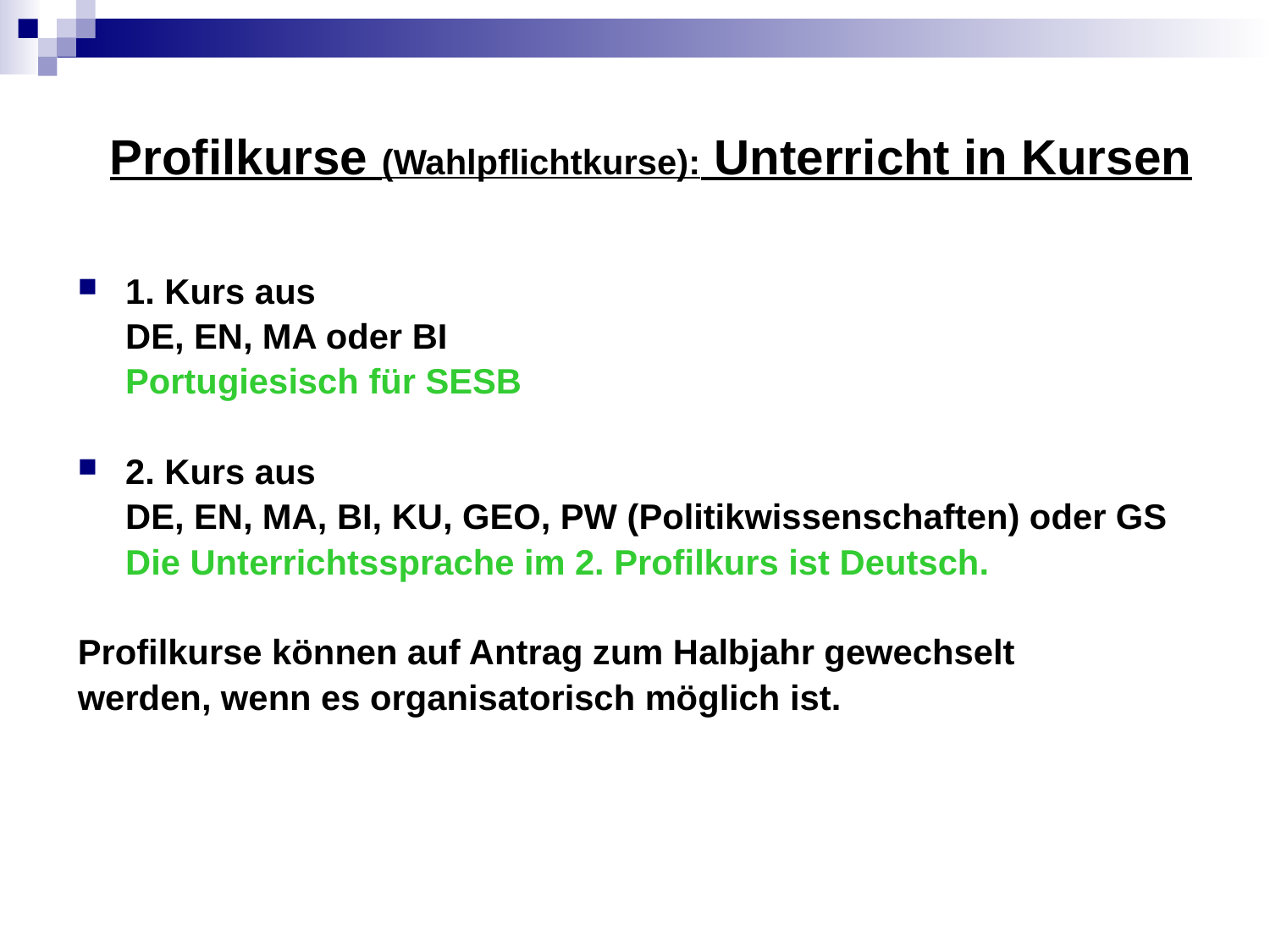

Profilkurse (Wahlpflichtkurse): Unterricht in Kursen

1. Kurs aus
	DE, EN, MA oder BI
	Portugiesisch für SESB

2. Kurs aus
	DE, EN, MA, BI, KU, GEO, PW (Politikwissenschaften) oder GS
	Die Unterrichtssprache im 2. Profilkurs ist Deutsch.

Profilkurse können auf Antrag zum Halbjahr gewechselt
werden, wenn es organisatorisch möglich ist.